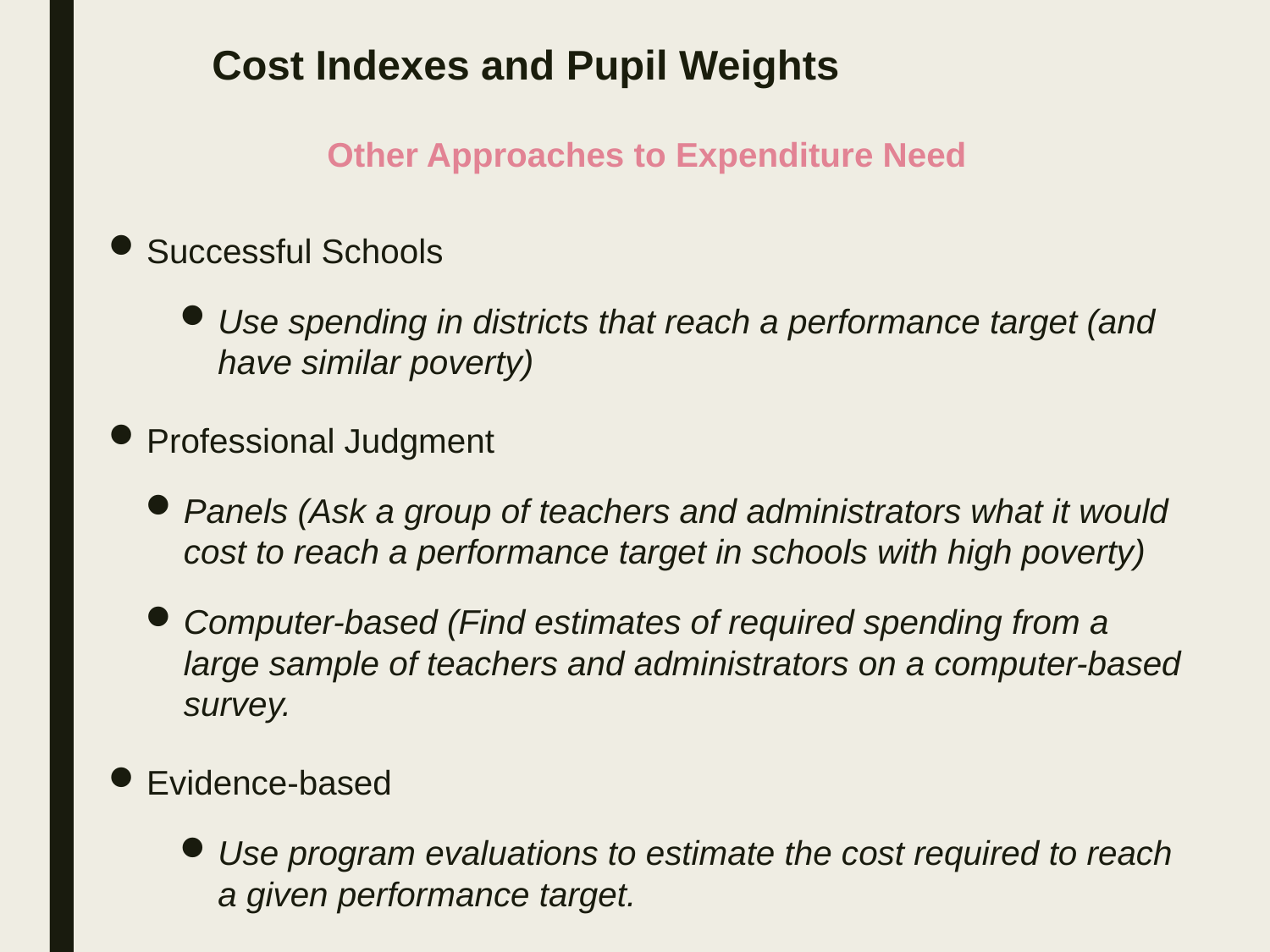

# Cost Indexes and Pupil Weights
Other Approaches to Expenditure Need

Successful Schools
Use spending in districts that reach a performance target (and have similar poverty)
Professional Judgment
Panels (Ask a group of teachers and administrators what it would cost to reach a performance target in schools with high poverty)
Computer-based (Find estimates of required spending from a large sample of teachers and administrators on a computer-based survey.
Evidence-based
Use program evaluations to estimate the cost required to reach a given performance target.